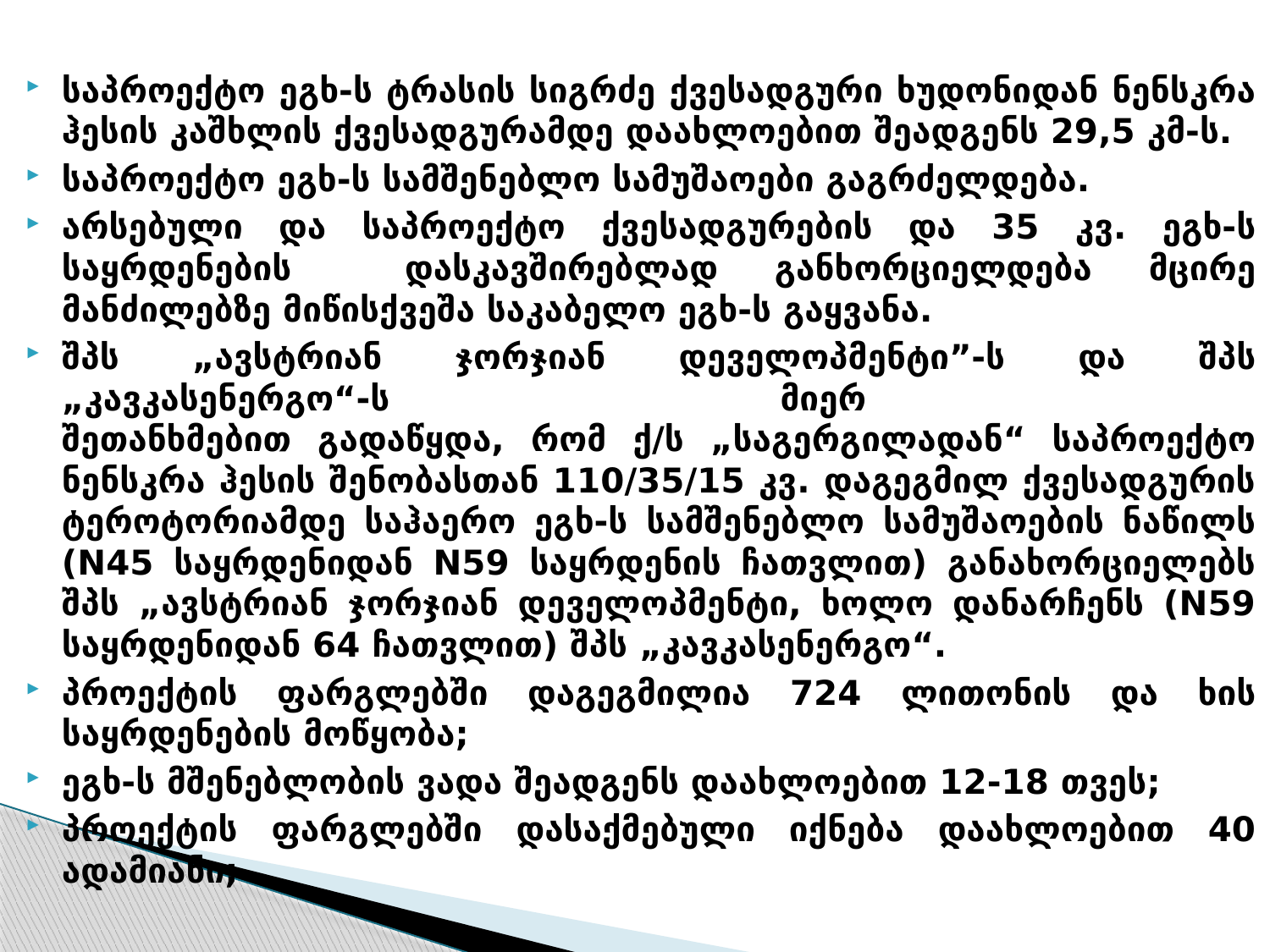

საპროექტო ეგხ-ს ტრასის სიგრძე ქვესადგური ხუდონიდან ნენსკრა ჰესის კაშხლის ქვესადგურამდე დაახლოებით შეადგენს 29,5 კმ-ს.
საპროექტო ეგხ-ს სამშენებლო სამუშაოები გაგრძელდება.
არსებული და საპროექტო ქვესადგურების და 35 კვ. ეგხ-ს საყრდენების  დასკავშირებლად განხორციელდება მცირე მანძილებზე მიწისქვეშა საკაბელო ეგხ-ს გაყვანა.
შპს „ავსტრიან ჯორჯიან დეველოპმენტი”-ს და შპს „კავკასენერგო“-ს მიერ
შეთანხმებით გადაწყდა, რომ ქ/ს „საგერგილადან“ საპროექტო ნენსკრა ჰესის შენობასთან 110/35/15 კვ. დაგეგმილ ქვესადგურის ტეროტორიამდე საჰაერო ეგხ-ს სამშენებლო სამუშაოების ნაწილს (N45 საყრდენიდან N59 საყრდენის ჩათვლით) განახორციელებს შპს „ავსტრიან ჯორჯიან დეველოპმენტი, ხოლო დანარჩენს (N59 საყრდენიდან 64 ჩათვლით) შპს „კავკასენერგო“.
პროექტის ფარგლებში დაგეგმილია 724 ლითონის და ხის საყრდენების მოწყობა;
ეგხ-ს მშენებლობის ვადა შეადგენს დაახლოებით 12-18 თვეს;
პროექტის ფარგლებში დასაქმებული იქნება დაახლოებით 40 ადამიანი;